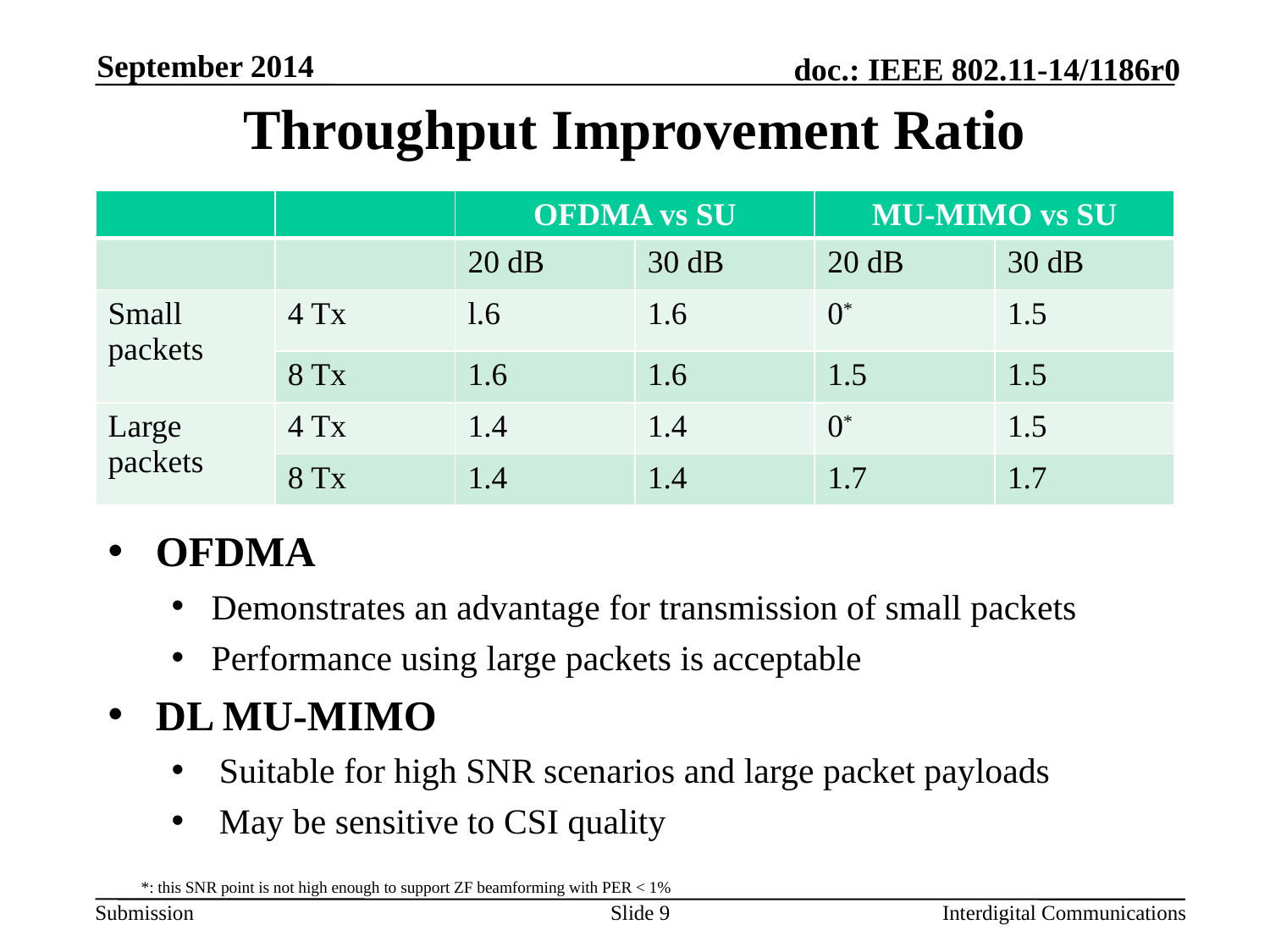

September 2014
# Throughput Improvement Ratio
|  |  | OFDMA vs SU |  | MU-MIMO vs SU |  |
| --- | --- | --- | --- | --- | --- |
|  |  | 20 dB | 30 dB | 20 dB | 30 dB |
| Small packets | 4 Tx | l.6 | 1.6 | 0\* | 1.5 |
|  | 8 Tx | 1.6 | 1.6 | 1.5 | 1.5 |
| Large packets | 4 Tx | 1.4 | 1.4 | 0\* | 1.5 |
|  | 8 Tx | 1.4 | 1.4 | 1.7 | 1.7 |
OFDMA
Demonstrates an advantage for transmission of small packets
Performance using large packets is acceptable
DL MU-MIMO
Suitable for high SNR scenarios and large packet payloads
May be sensitive to CSI quality

*: this SNR point is not high enough to support ZF beamforming with PER < 1%
Slide 9
Interdigital Communications